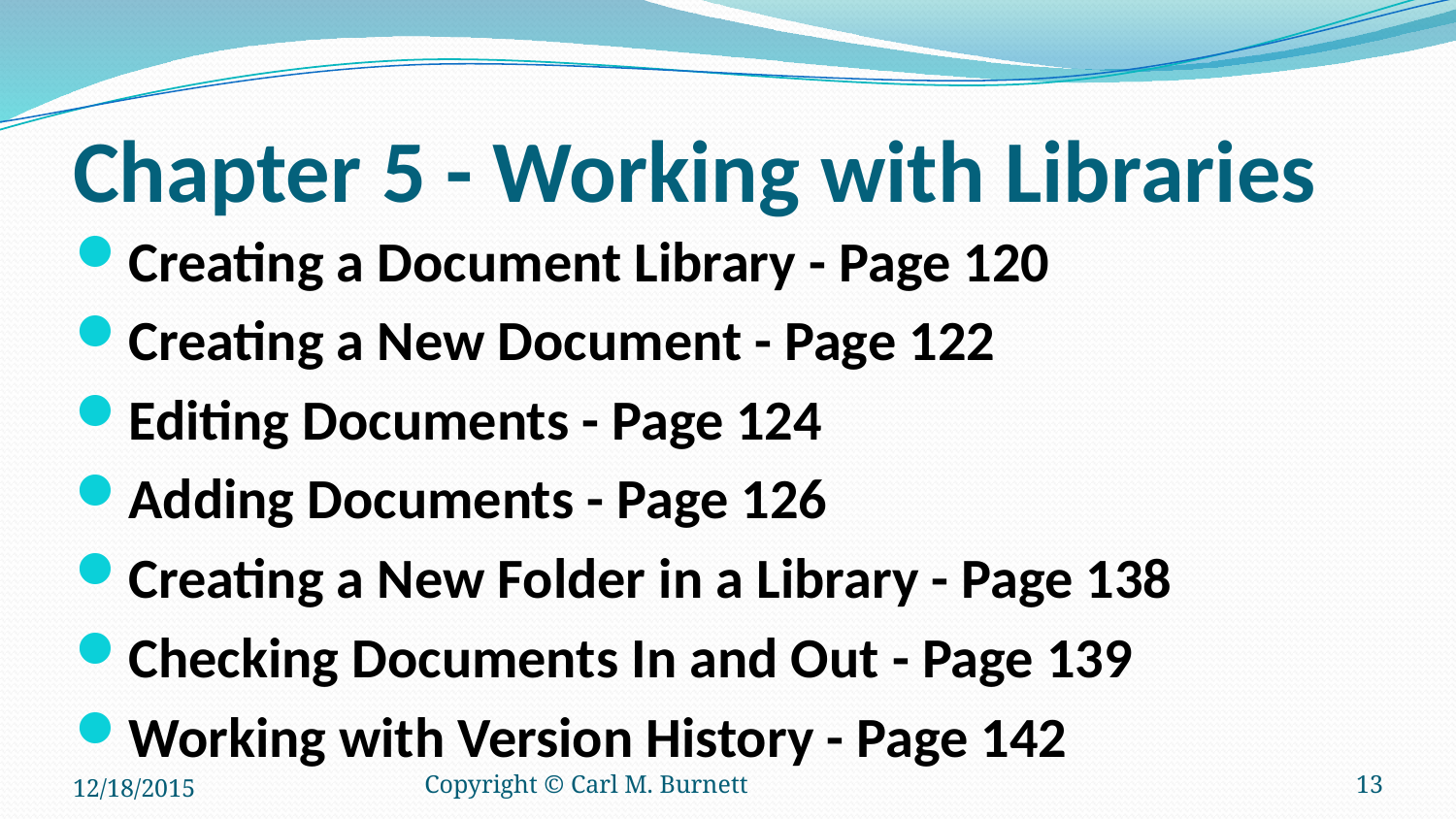

# Chapter 5 - Working with Libraries
Creating a Document Library - Page 120
Creating a New Document - Page 122
Editing Documents - Page 124
Adding Documents - Page 126
Creating a New Folder in a Library - Page 138
Checking Documents In and Out - Page 139
Working with Version History - Page 142

12/18/2015
Copyright © Carl M. Burnett
13